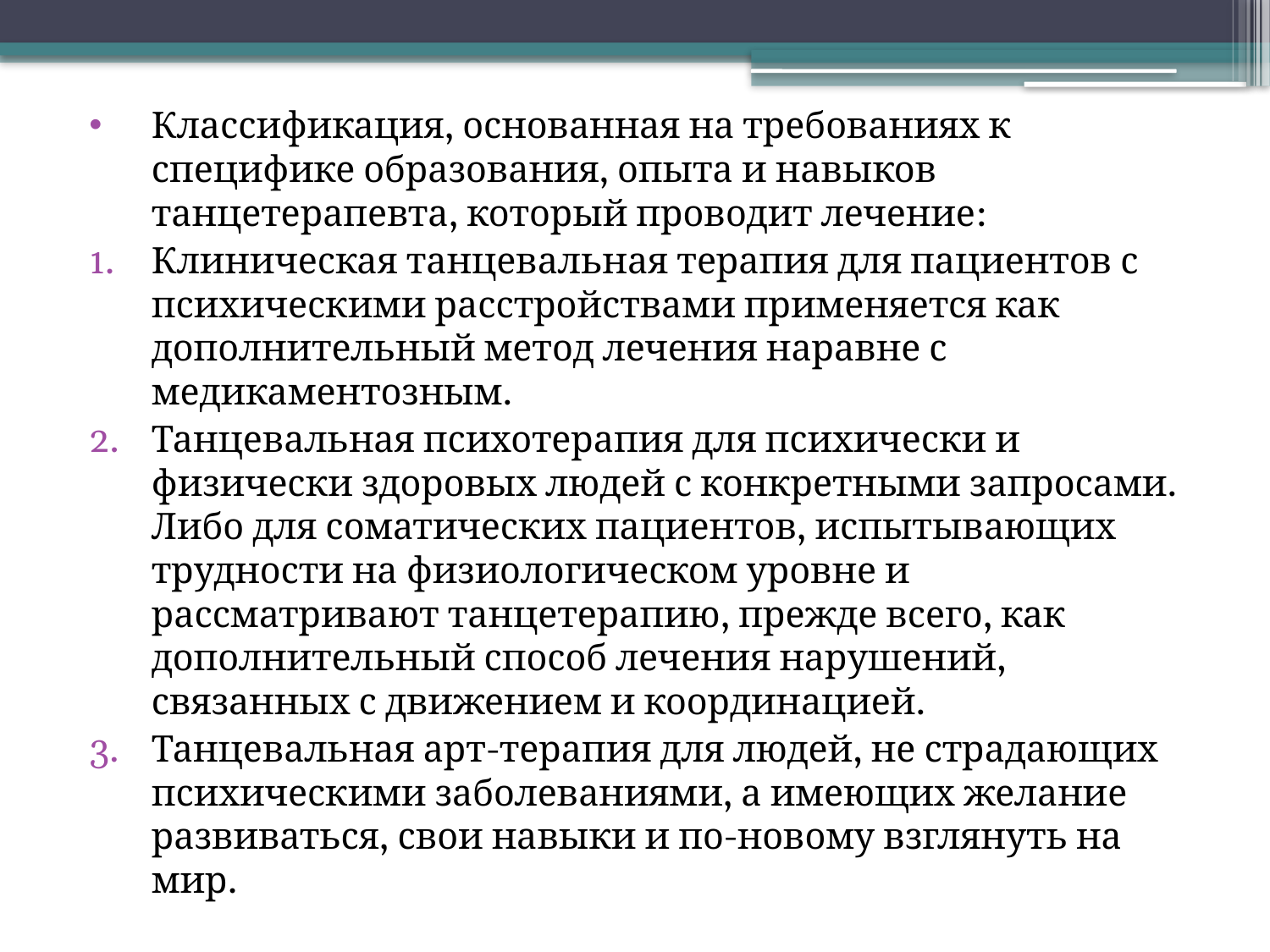

Классификация, основанная на требованиях к специфике образования, опыта и навыков танцетерапевта, который проводит лечение:
Клиническая танцевальная терапия для пациентов с психическими расстройствами применяется как дополнительный метод лечения наравне с медикаментозным.
Танцевальная психотерапия для психически и физически здоровых людей с конкретными запросами. Либо для соматических пациентов, испытывающих трудности на физиологическом уровне и рассматривают танцетерапию, прежде всего, как дополнительный способ лечения нарушений, связанных с движением и координацией.
Танцевальная арт-терапия для людей, не страдающих психическими заболеваниями, а имеющих желание развиваться, свои навыки и по-новому взглянуть на мир.